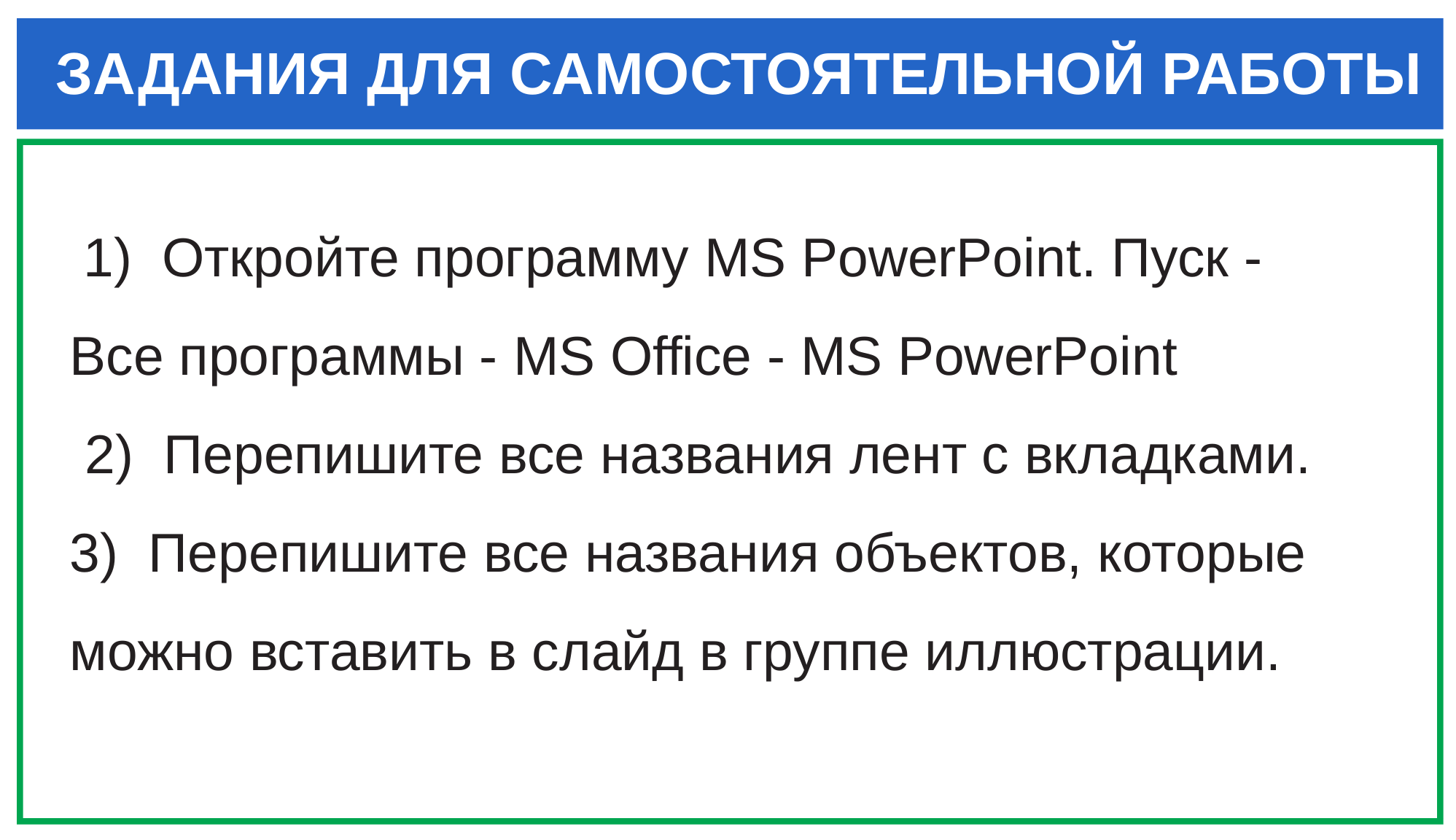

# ЗАДАНИЯ ДЛЯ САМОСТОЯТЕЛЬНОЙ РАБОТЫ
 1)  Откройте программу MS PowerPoint. Пуск - Все программы - MS Office - MS PowerPoint
 2)  Перепишите все названия лент с вкладками.
3)  Перепишите все названия объектов, которые можно вставить в слайд в группе иллюстрации.